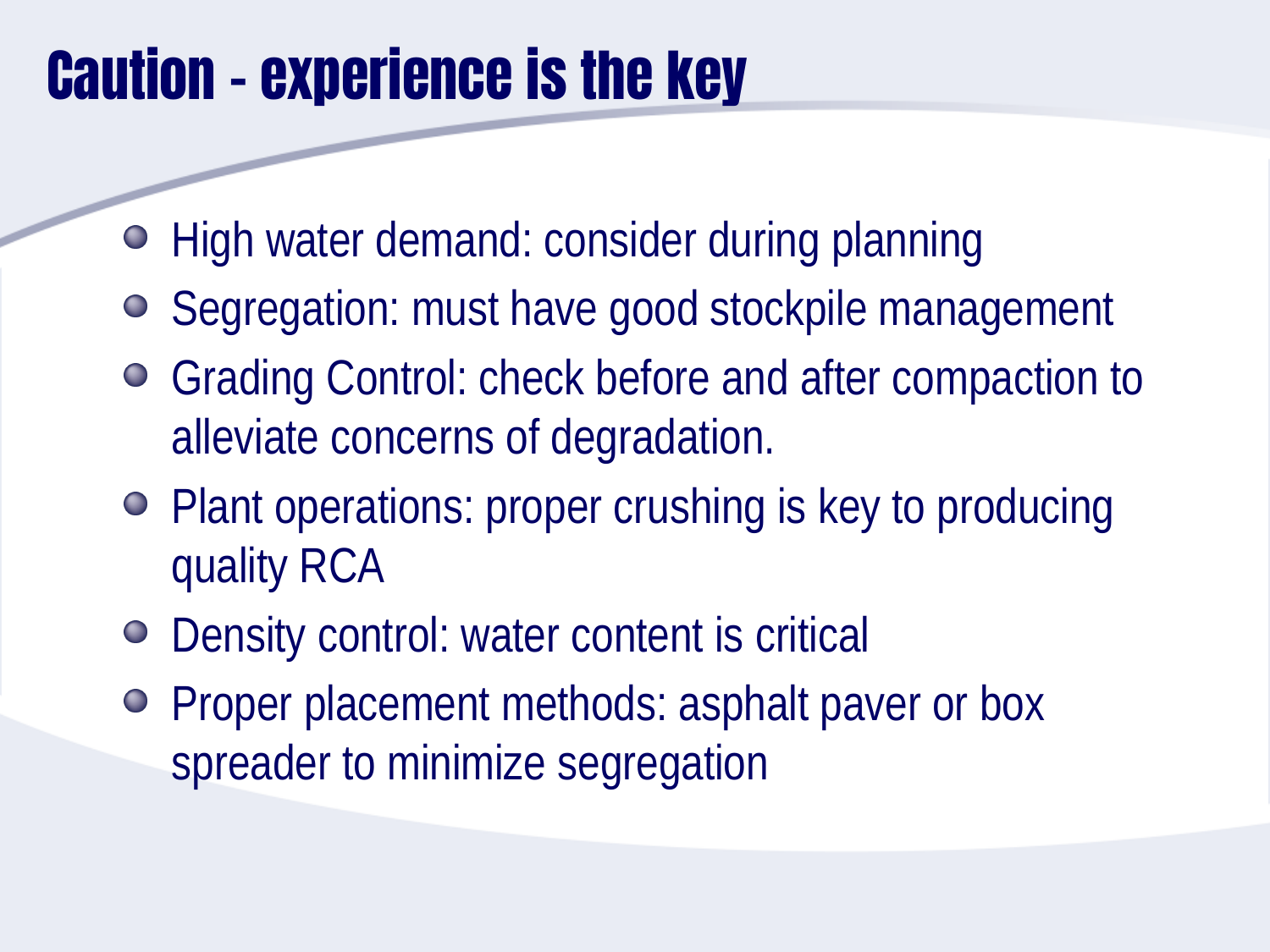

# Caution – experience is the key
High water demand: consider during planning
Segregation: must have good stockpile management
Grading Control: check before and after compaction to alleviate concerns of degradation.
Plant operations: proper crushing is key to producing quality RCA
Density control: water content is critical
Proper placement methods: asphalt paver or box spreader to minimize segregation